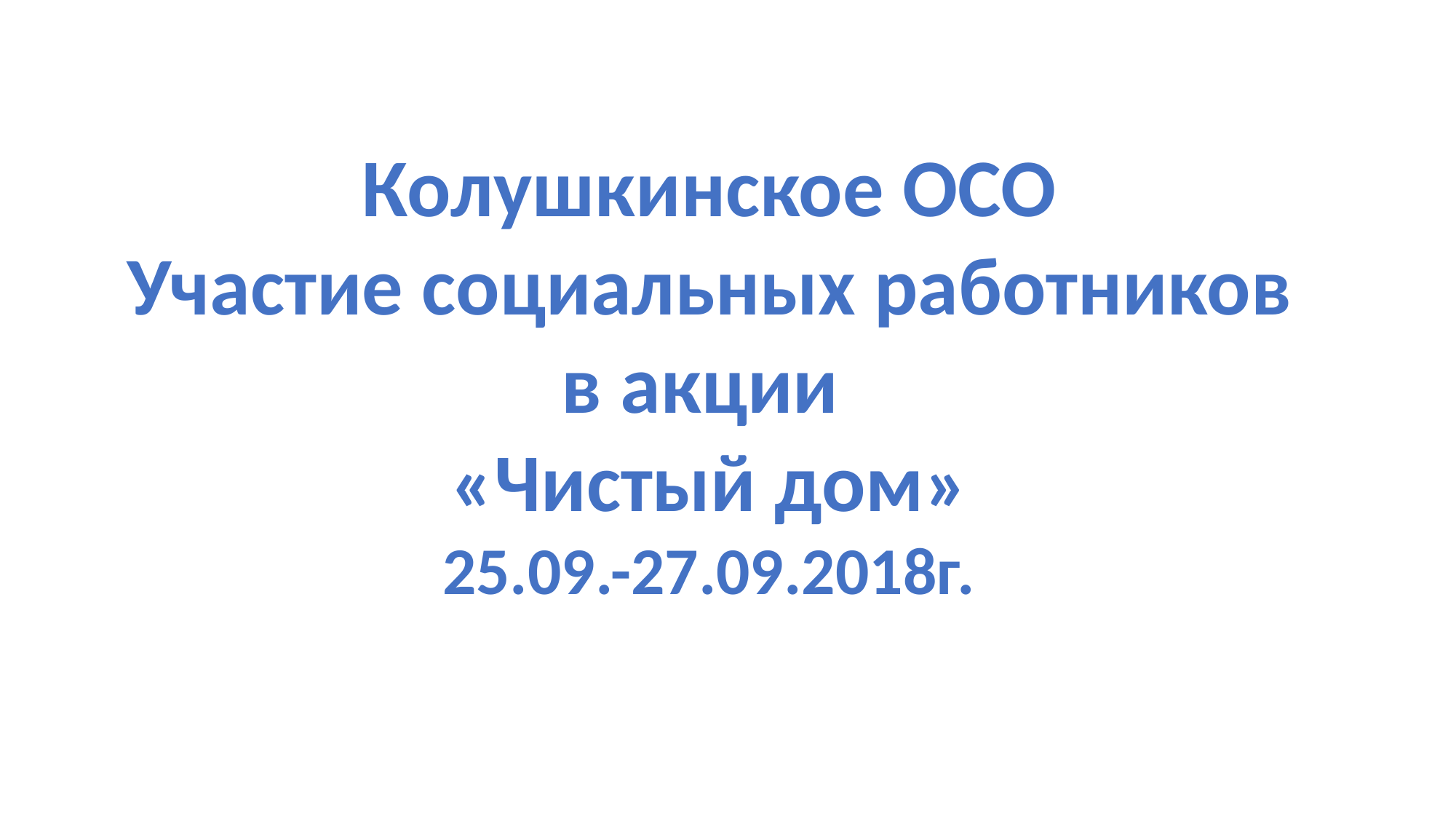

Колушкинское ОСО
Участие социальных работников в акции
«Чистый дом»
25.09.-27.09.2018г.